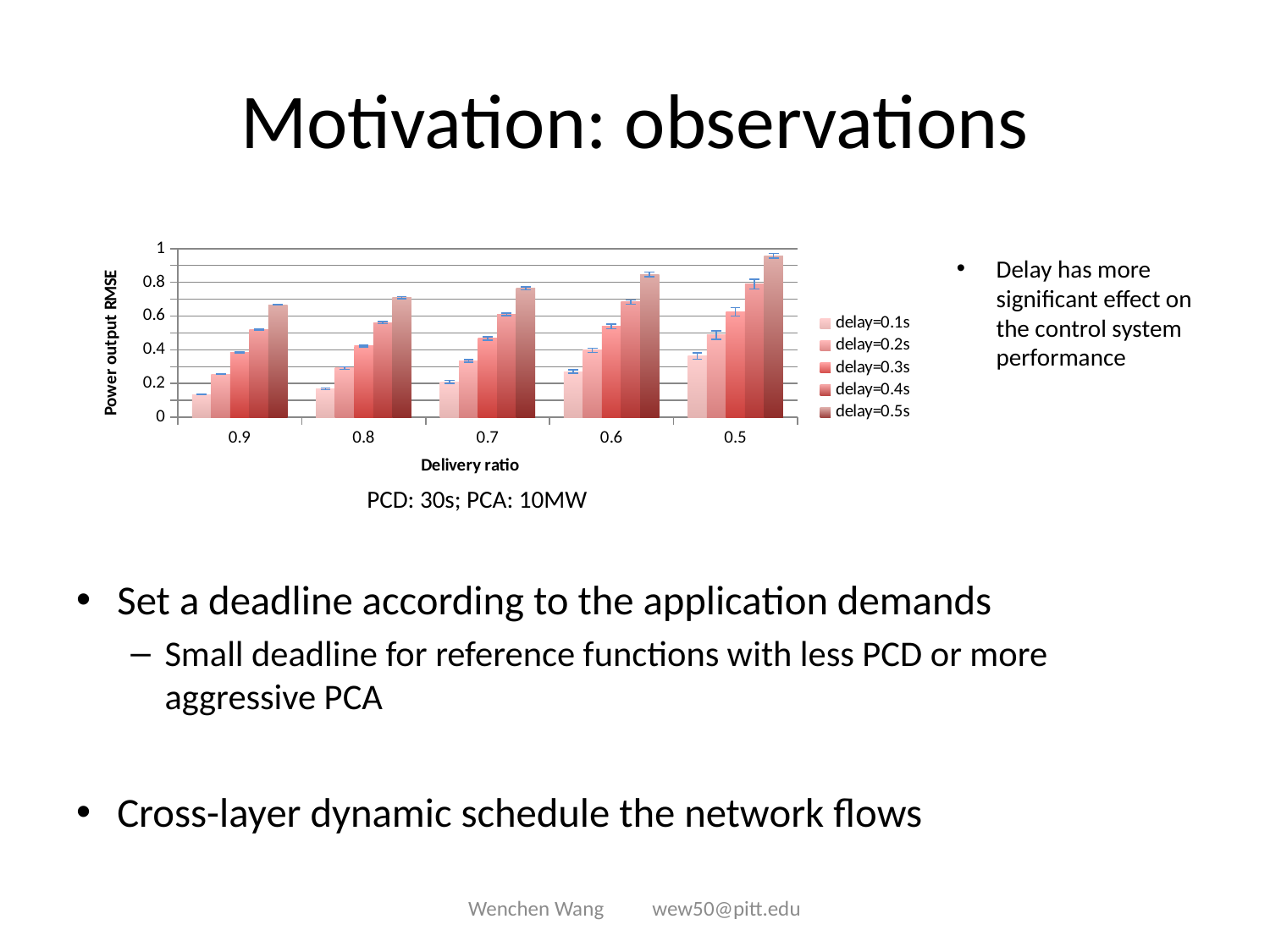

# Motivation: observations

Set a deadline according to the application demands
Small deadline for reference functions with less PCD or more aggressive PCA

Cross-layer dynamic schedule the network flows

### Chart

| Category | delay=0.1s | delay=0.2s | delay=0.3s | delay=0.4s | delay=0.5s |
|---|---|---|---|---|---|
| 0.9 | 0.1361426 | 0.25618545 | 0.38464 | 0.5217729 | 0.6678108 |
| 0.8 | 0.16873375 | 0.29156115 | 0.4221869 | 0.56105185 | 0.70945385 |
| 0.7 | 0.21086275 | 0.3343847 | 0.4672643 | 0.6096628 | 0.7640555 |
| 0.6 | 0.2711915 | 0.39721405 | 0.5392296 | 0.68340305 | 0.8474301 |
| 0.5 | 0.36317005 | 0.48766635 | 0.62490265 | 0.7899865 | 0.9570527 |
Delay has more significant effect on the control system performance
PCD: 30s; PCA: 10MW
Wenchen Wang          wew50@pitt.edu